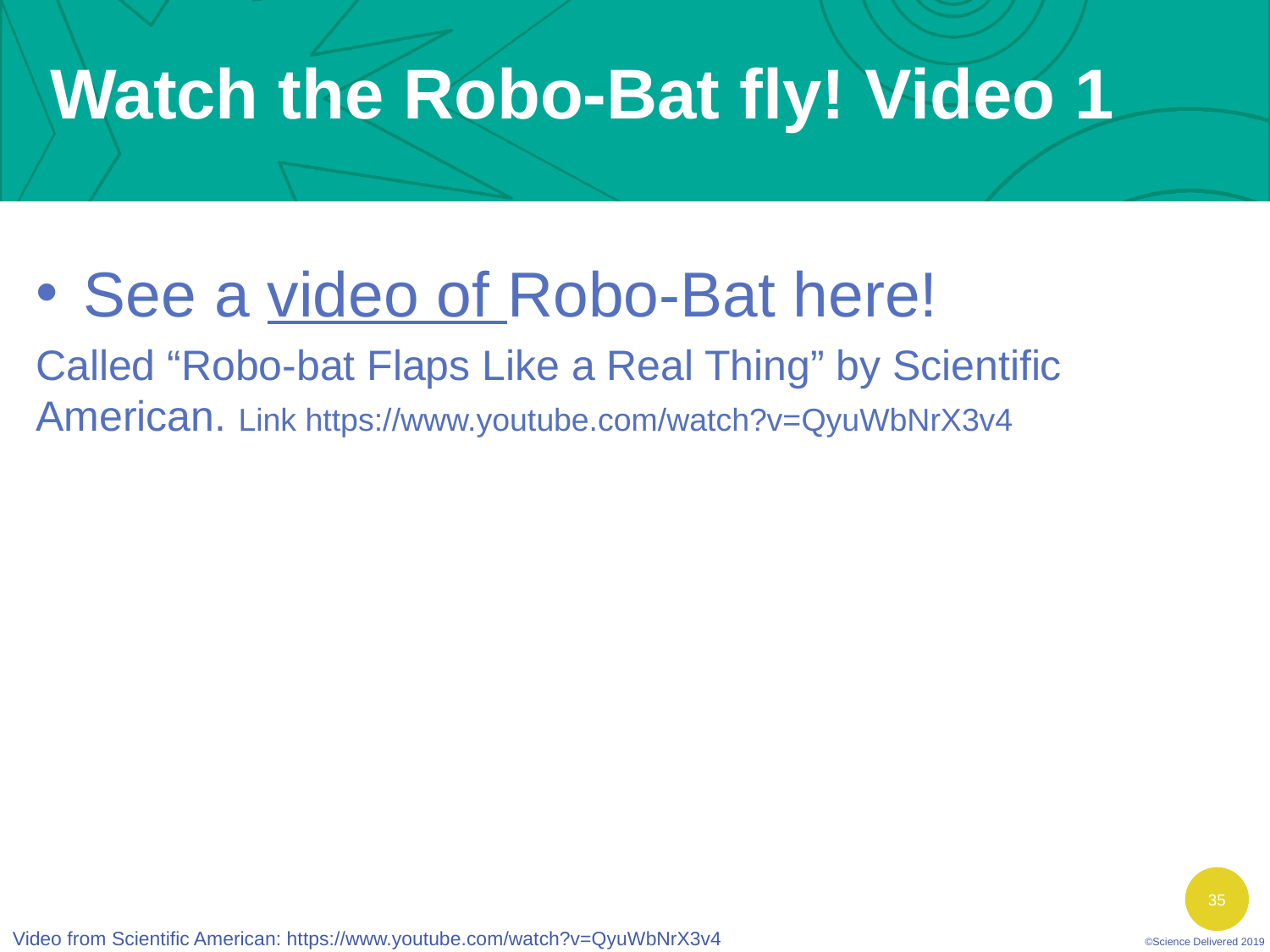

Watch the Robo-Bat fly! Video 1
See a video of Robo-Bat here!
Called “Robo-bat Flaps Like a Real Thing” by Scientific American. Link https://www.youtube.com/watch?v=QyuWbNrX3v4

Video from Scientific American: https://www.youtube.com/watch?v=QyuWbNrX3v4
©Science Delivered 2019